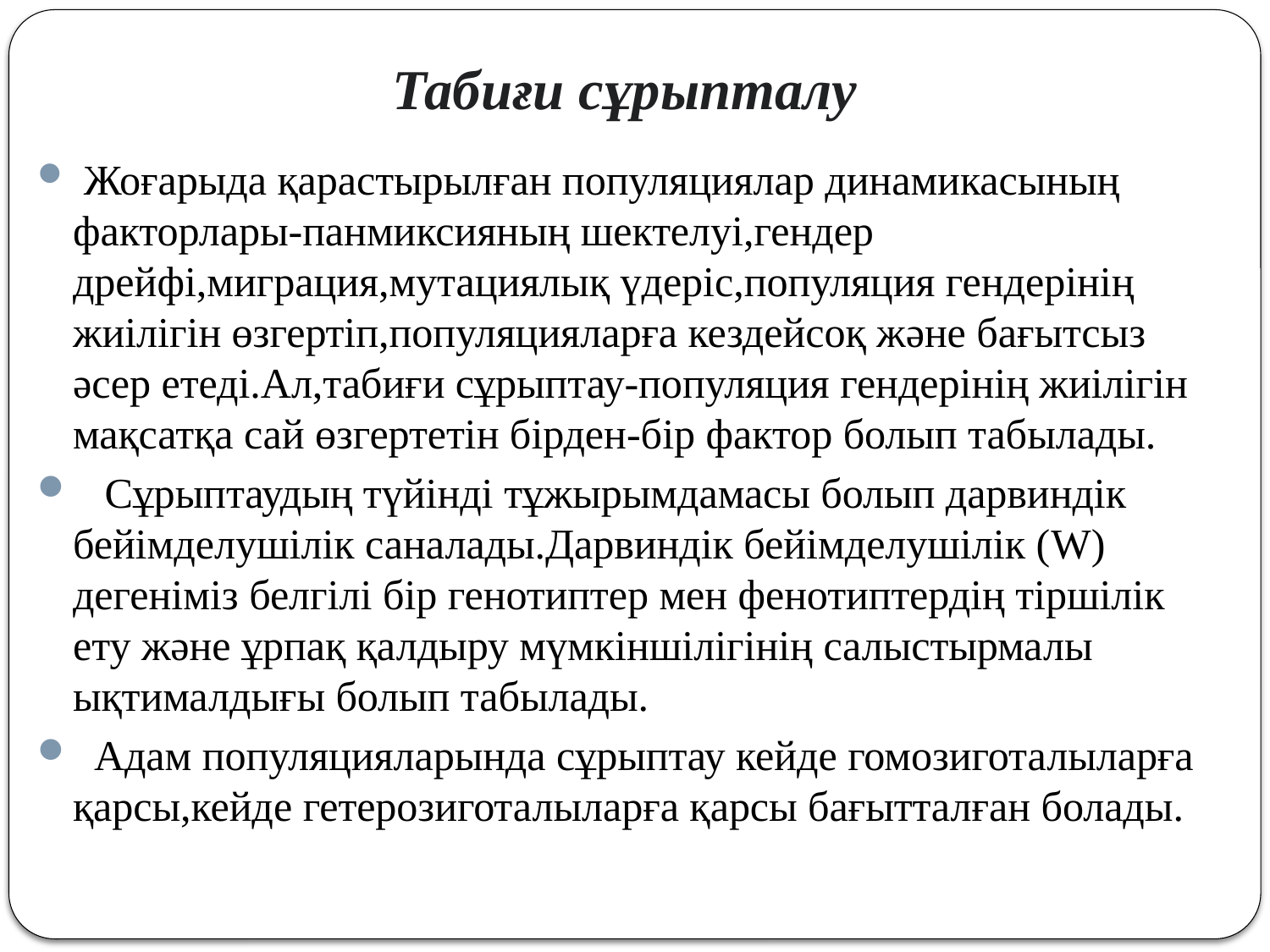

# Табиғи сұрыпталу
 Жоғарыда қарастырылған популяциялар динамикасының факторлары-панмиксияның шектелуі,гендер дрейфі,миграция,мутациялық үдеріс,популяция гендерінің жиілігін өзгертіп,популяцияларға кездейсоқ және бағытсыз әсер етеді.Ал,табиғи сұрыптау-популяция гендерінің жиілігін мақсатқа сай өзгертетін бірден-бір фактор болып табылады.
   Сұрыптаудың түйінді тұжырымдамасы болып дарвиндік бейімделушілік саналады.Дарвиндік бейімделушілік (W) дегеніміз белгілі бір генотиптер мен фенотиптердің тіршілік ету және ұрпақ қалдыру мүмкіншілігінің салыстырмалы ықтималдығы болып табылады.
  Адам популяцияларында сұрыптау кейде гомозиготалыларға қарсы,кейде гетерозиготалыларға қарсы бағытталған болады.